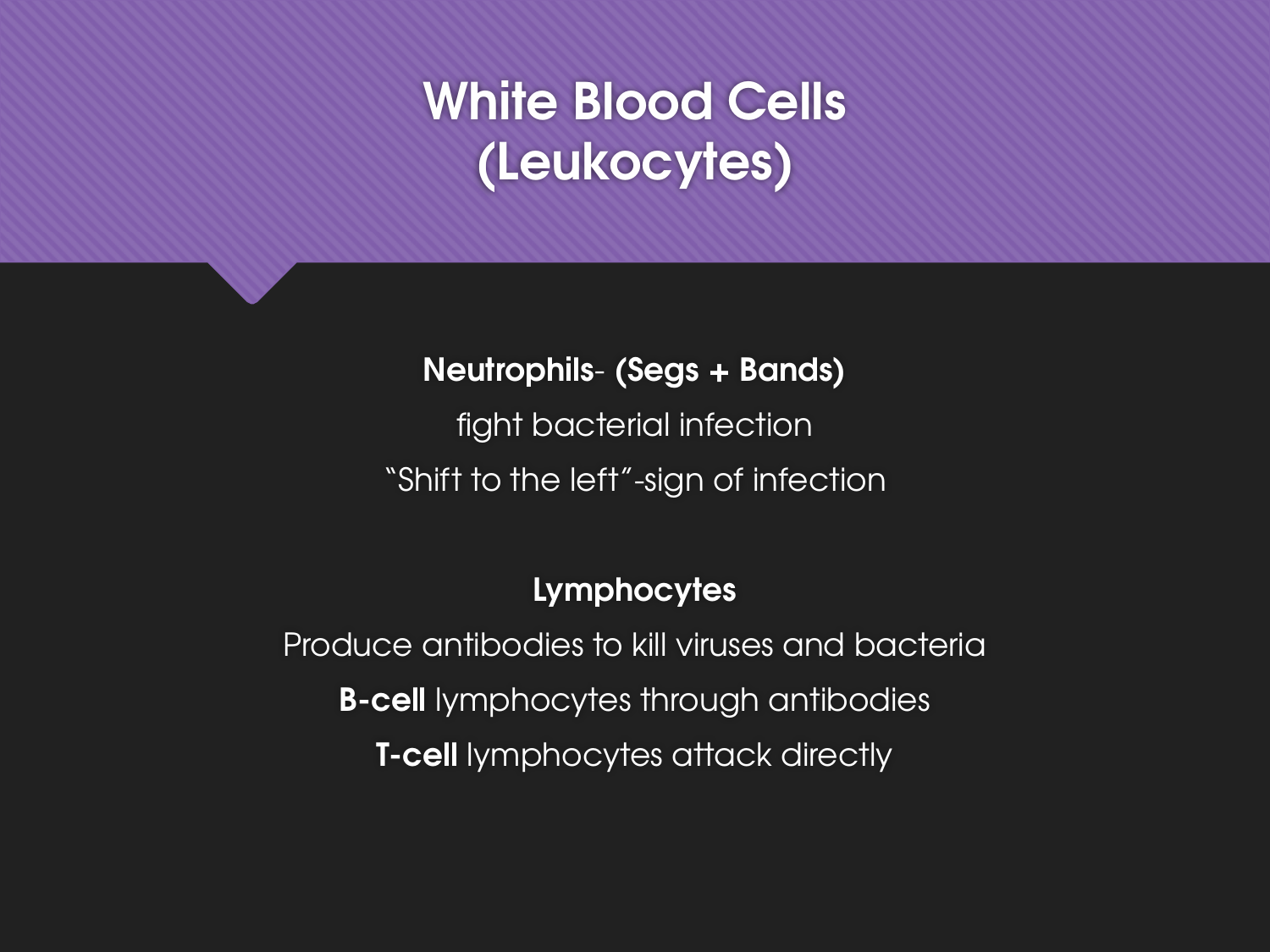

# White Blood Cells (Leukocytes)
Neutrophils- (Segs + Bands)
fight bacterial infection
“Shift to the left”-sign of infection

Lymphocytes
Produce antibodies to kill viruses and bacteria
B-cell lymphocytes through antibodies
T-cell lymphocytes attack directly